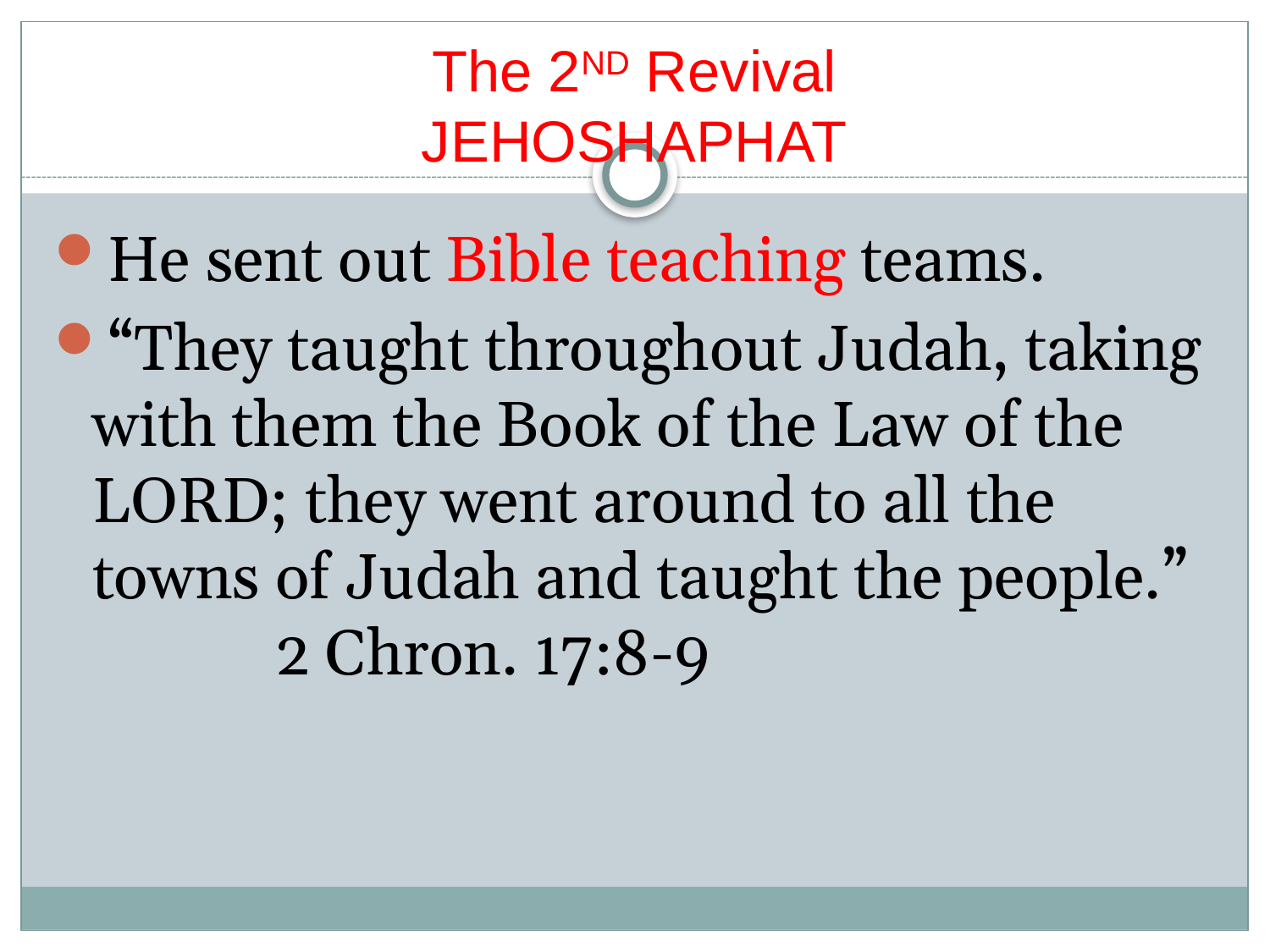

# The 2ND Revival JEHOSHAPHAT
He sent out Bible teaching teams.
“They taught throughout Judah, taking with them the Book of the Law of the LORD; they went around to all the towns of Judah and taught the people.”              2 Chron. 17:8-9